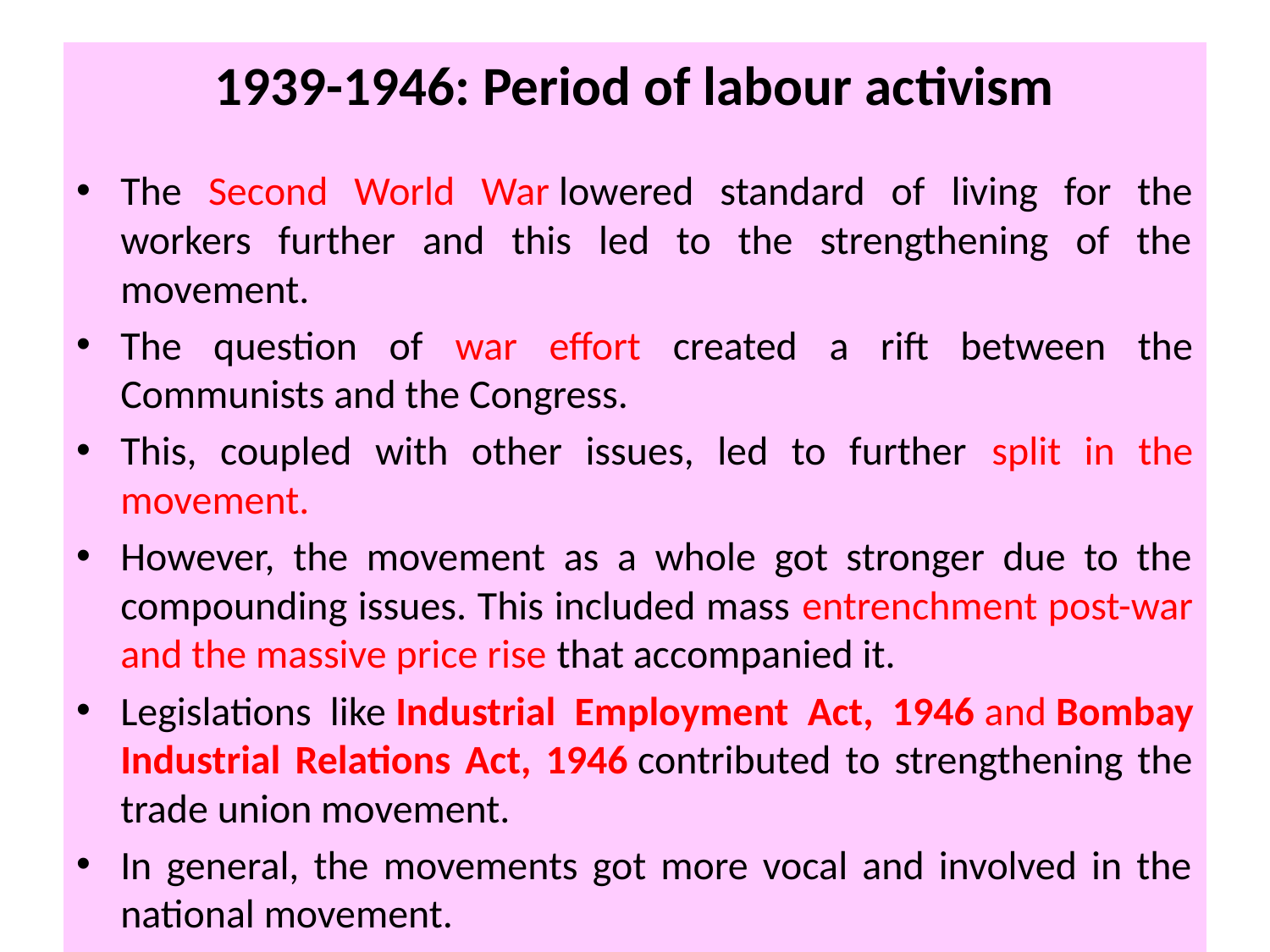

# 1939-1946: Period of labour activism
The Second World War lowered standard of living for the workers further and this led to the strengthening of the movement.
The question of war effort created a rift between the Communists and the Congress.
This, coupled with other issues, led to further split in the movement.
However, the movement as a whole got stronger due to the compounding issues. This included mass entrenchment post-war and the massive price rise that accompanied it.
Legislations like Industrial Employment Act, 1946 and Bombay Industrial Relations Act, 1946 contributed to strengthening the trade union movement.
In general, the movements got more vocal and involved in the national movement.

Compiled by Dr.T.Kumuthavalli, DLL, BDU
9